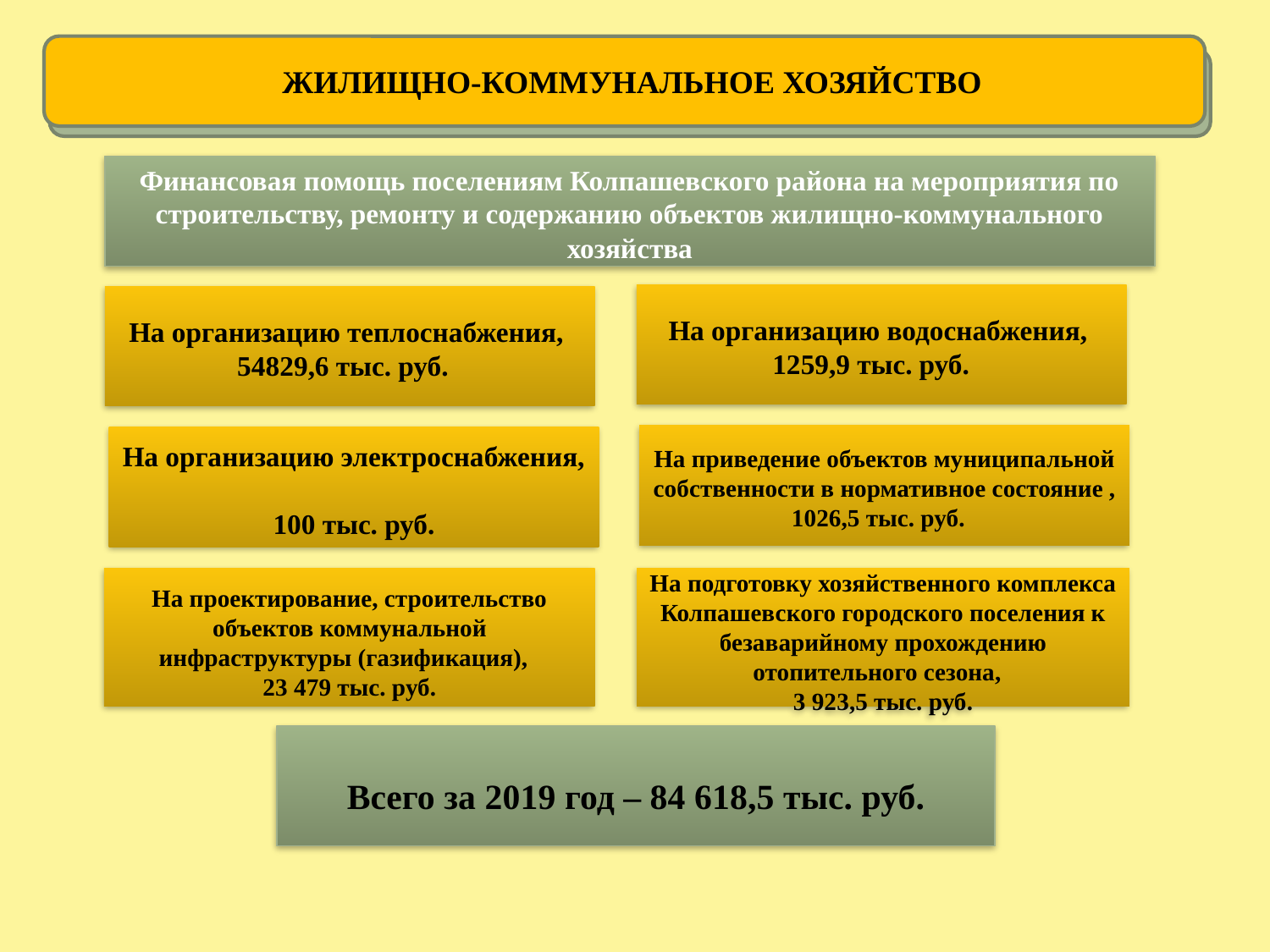

ЖИЛИЩНО-КОММУНАЛЬНОЕ ХОЗЯЙСТВО
  ЖИЛИЩНО-КОММУНАЛЬНОЕ ХОЗЯЙСТВО
Финансовая помощь поселениям Колпашевского района на мероприятия по строительству, ремонту и содержанию объектов жилищно-коммунального хозяйства

На организацию водоснабжения,
1259,9 тыс. руб.

На организацию теплоснабжения,
54829,6 тыс. руб.

На приведение объектов муниципальной собственности в нормативное состояние ,
1026,5 тыс. руб.

На организацию электроснабжения,
100 тыс. руб.

На проектирование, строительство объектов коммунальной инфраструктуры (газификация),
23 479 тыс. руб.

На подготовку хозяйственного комплекса Колпашевского городского поселения к безаварийному прохождению отопительного сезона,
3 923,5 тыс. руб.

Всего за 2019 год – 84 618,5 тыс. руб.